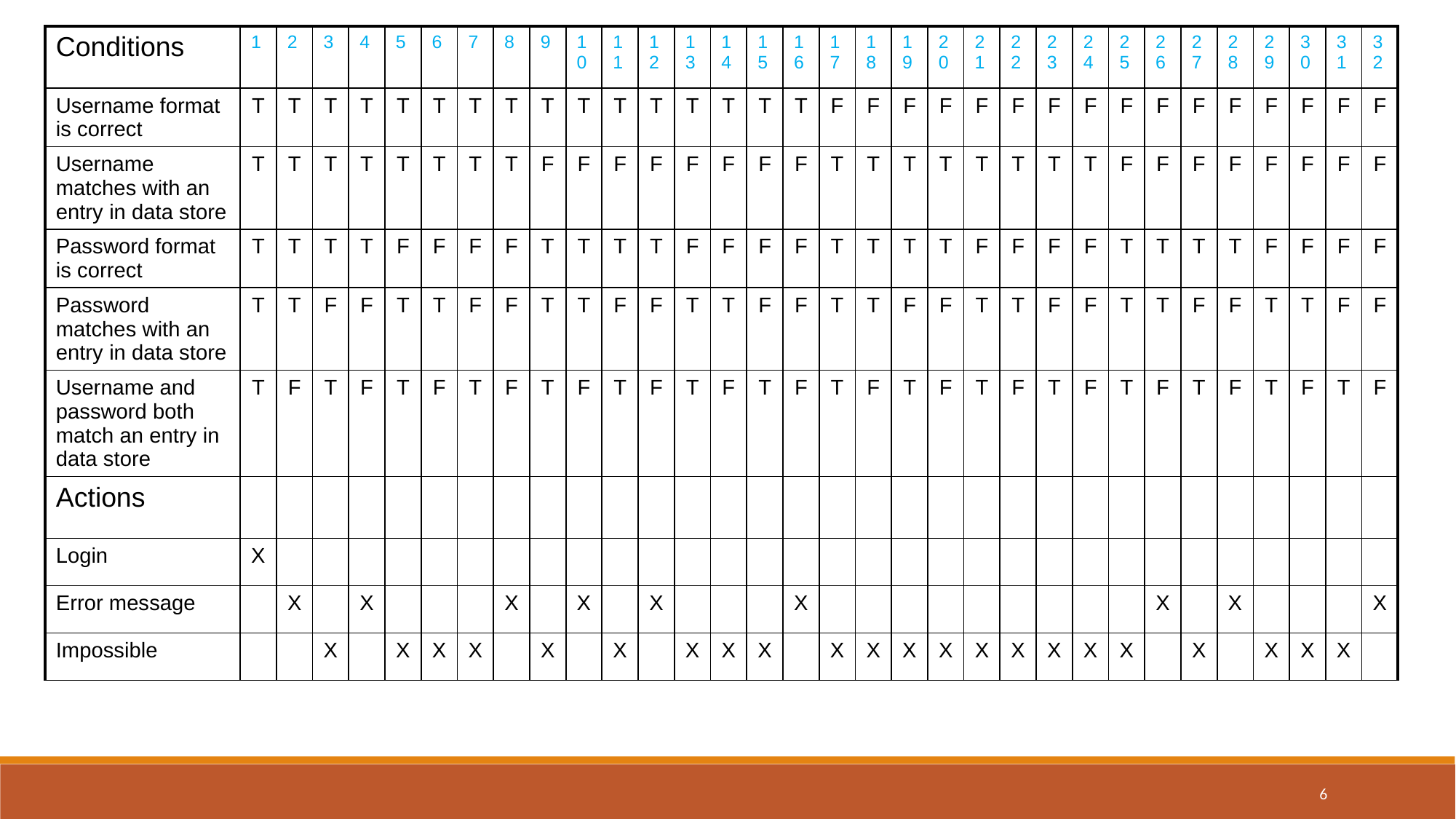

| Conditions | 1 | 2 | 3 | 4 | 5 | 6 | 7 | 8 | 9 | 10 | 11 | 12 | 13 | 14 | 15 | 16 | 17 | 18 | 19 | 20 | 21 | 22 | 23 | 24 | 25 | 26 | 27 | 28 | 29 | 30 | 31 | 32 |
| --- | --- | --- | --- | --- | --- | --- | --- | --- | --- | --- | --- | --- | --- | --- | --- | --- | --- | --- | --- | --- | --- | --- | --- | --- | --- | --- | --- | --- | --- | --- | --- | --- |
| Username format is correct | T | T | T | T | T | T | T | T | T | T | T | T | T | T | T | T | F | F | F | F | F | F | F | F | F | F | F | F | F | F | F | F |
| Username matches with an entry in data store | T | T | T | T | T | T | T | T | F | F | F | F | F | F | F | F | T | T | T | T | T | T | T | T | F | F | F | F | F | F | F | F |
| Password format is correct | T | T | T | T | F | F | F | F | T | T | T | T | F | F | F | F | T | T | T | T | F | F | F | F | T | T | T | T | F | F | F | F |
| Password matches with an entry in data store | T | T | F | F | T | T | F | F | T | T | F | F | T | T | F | F | T | T | F | F | T | T | F | F | T | T | F | F | T | T | F | F |
| Username and password both match an entry in data store | T | F | T | F | T | F | T | F | T | F | T | F | T | F | T | F | T | F | T | F | T | F | T | F | T | F | T | F | T | F | T | F |
| Actions |  |  |  |  |  |  |  |  |  |  |  |  |  |  |  |  |  |  |  |  |  |  |  |  |  |  |  |  |  |  |  |  |
| Login | X |  |  |  |  |  |  |  |  |  |  |  |  |  |  |  |  |  |  |  |  |  |  |  |  |  |  |  |  |  |  |  |
| Error message |  | X |  | X |  |  |  | X |  | X |  | X |  |  |  | X |  |  |  |  |  |  |  |  |  | X |  | X |  |  |  | X |
| Impossible |  |  | X |  | X | X | X |  | X |  | X |  | X | X | X |  | X | X | X | X | X | X | X | X | X |  | X |  | X | X | X |  |
6